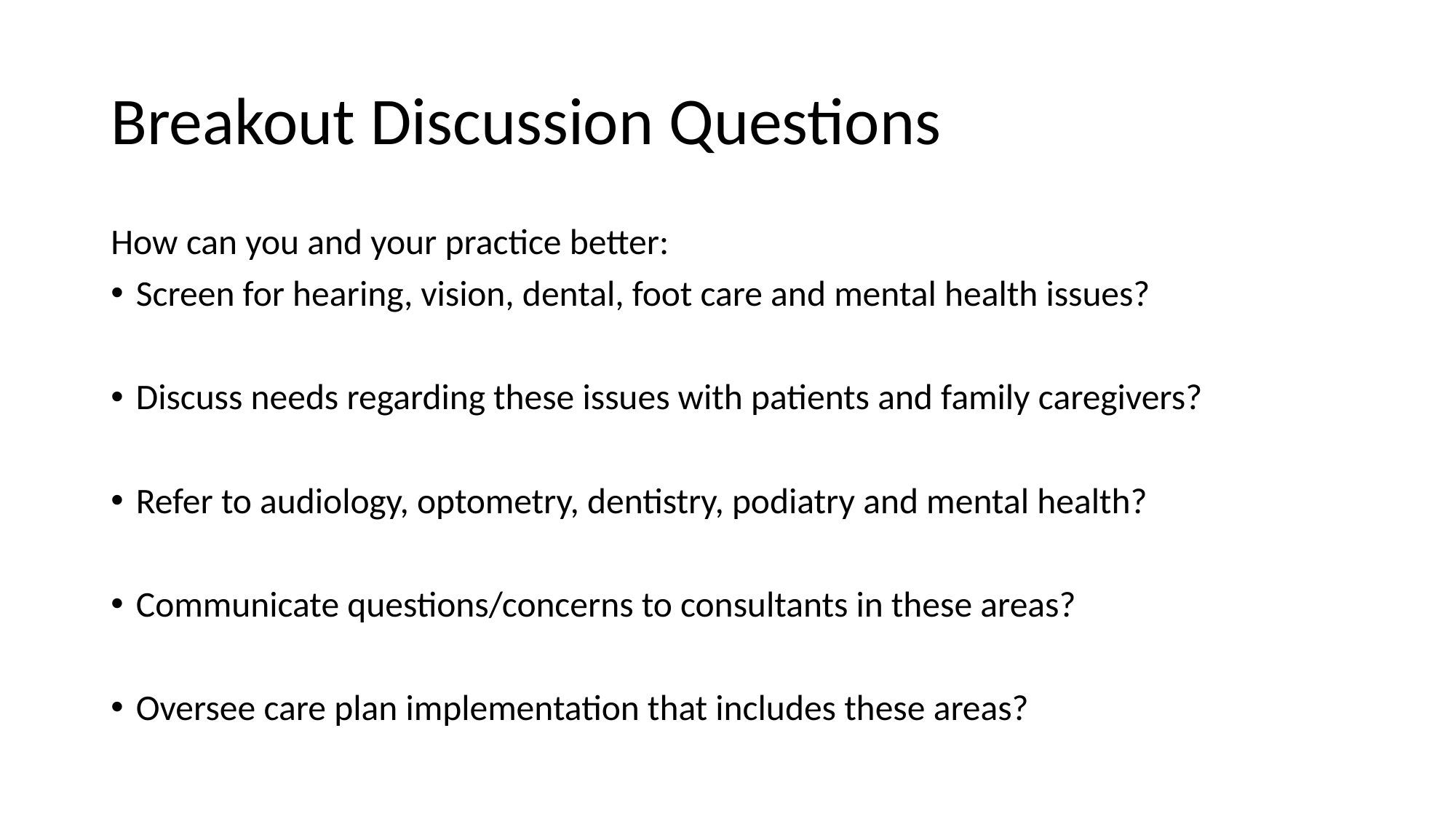

# Breakout Discussion Questions
How can you and your practice better:
Screen for hearing, vision, dental, foot care and mental health issues?

Discuss needs regarding these issues with patients and family caregivers?

Refer to audiology, optometry, dentistry, podiatry and mental health?

Communicate questions/concerns to consultants in these areas?

Oversee care plan implementation that includes these areas?